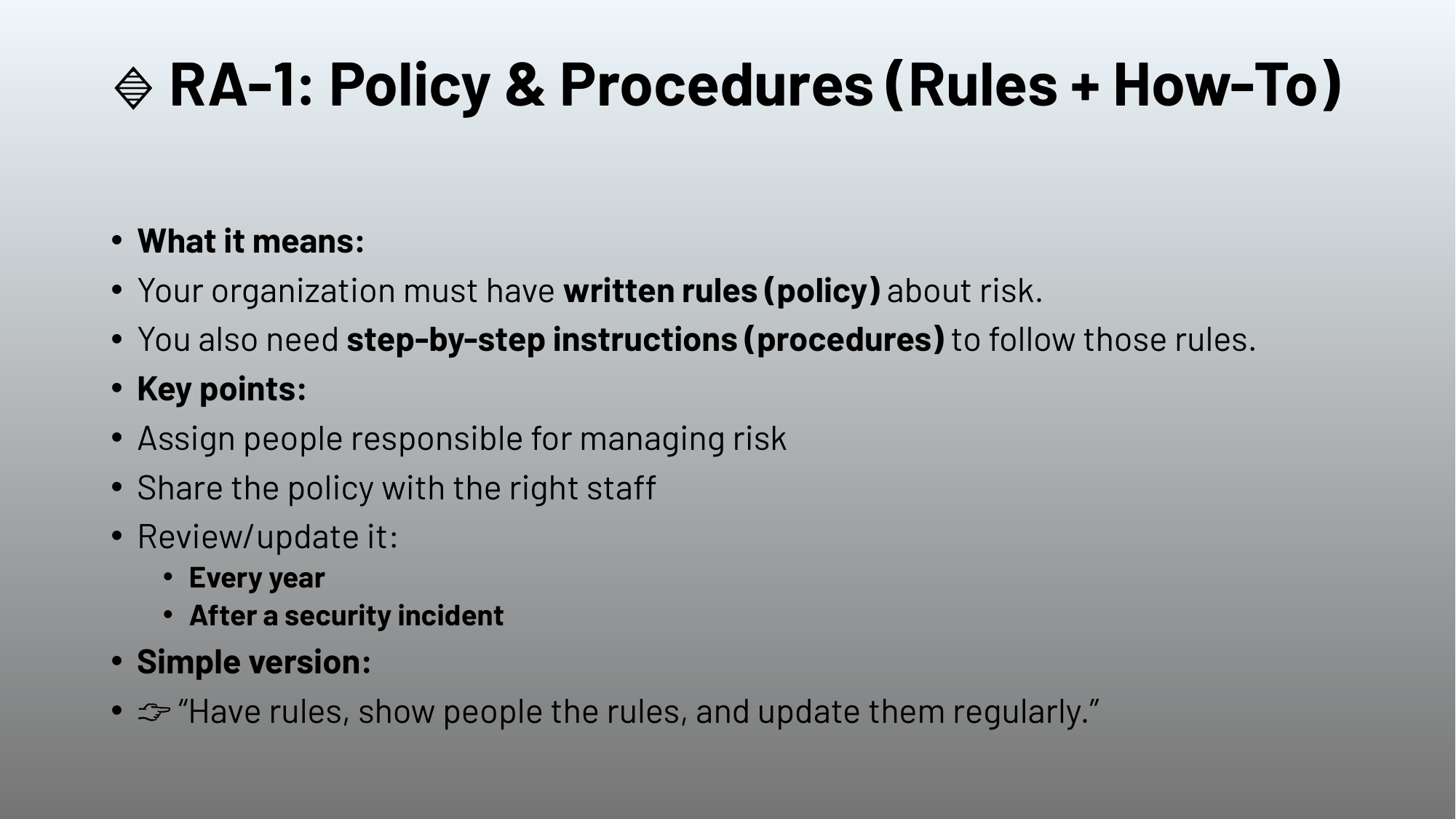

# 🔹 RA-1: Policy & Procedures (Rules + How-To)
What it means:
Your organization must have written rules (policy) about risk.
You also need step-by-step instructions (procedures) to follow those rules.
Key points:
Assign people responsible for managing risk
Share the policy with the right staff
Review/update it:
Every year
After a security incident
Simple version:
👉 “Have rules, show people the rules, and update them regularly.”